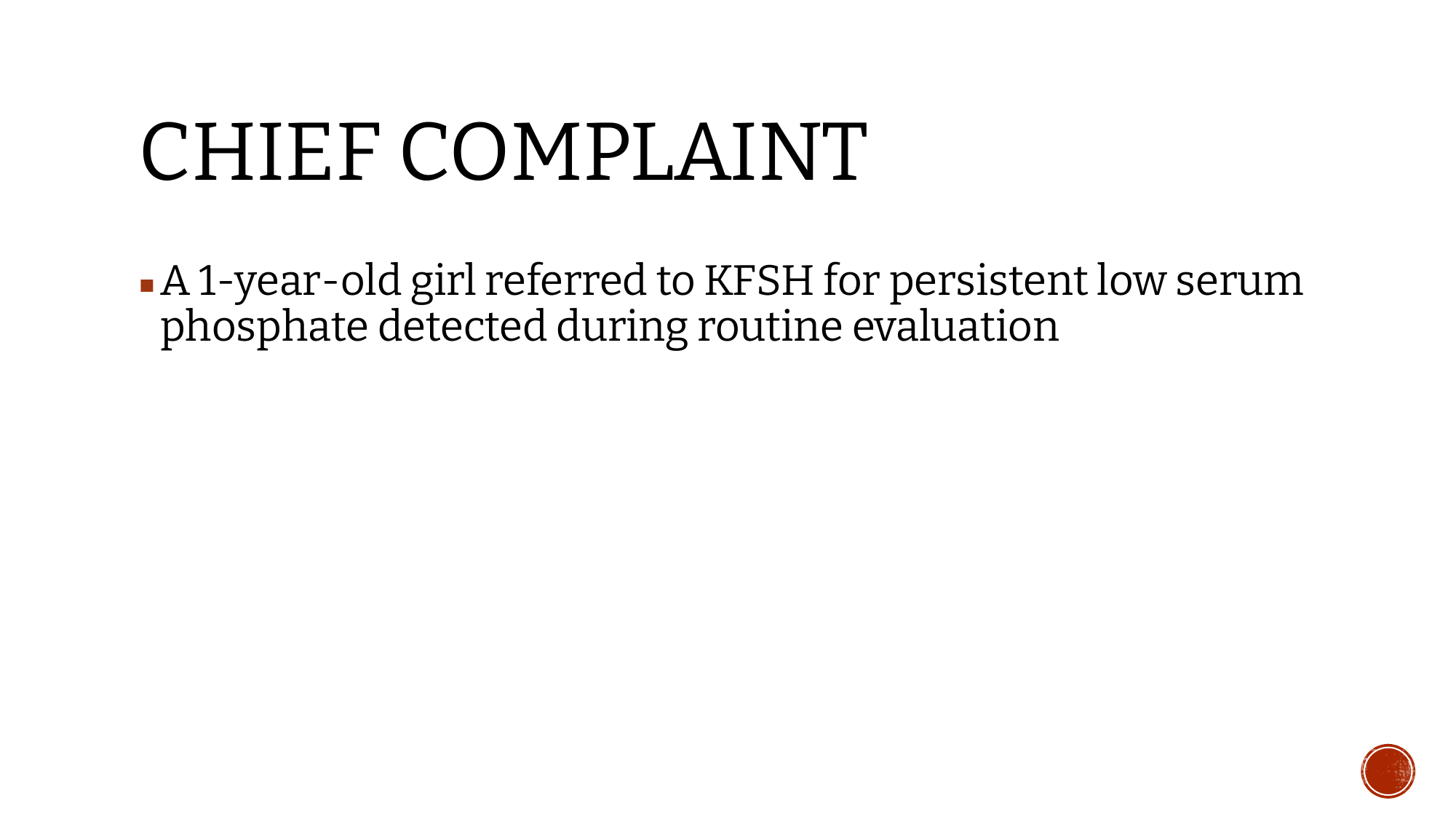

# CHIEF COMPLAINT
A 1-year-old girl referred to KFSH for persistent low serum phosphate detected during routine evaluation